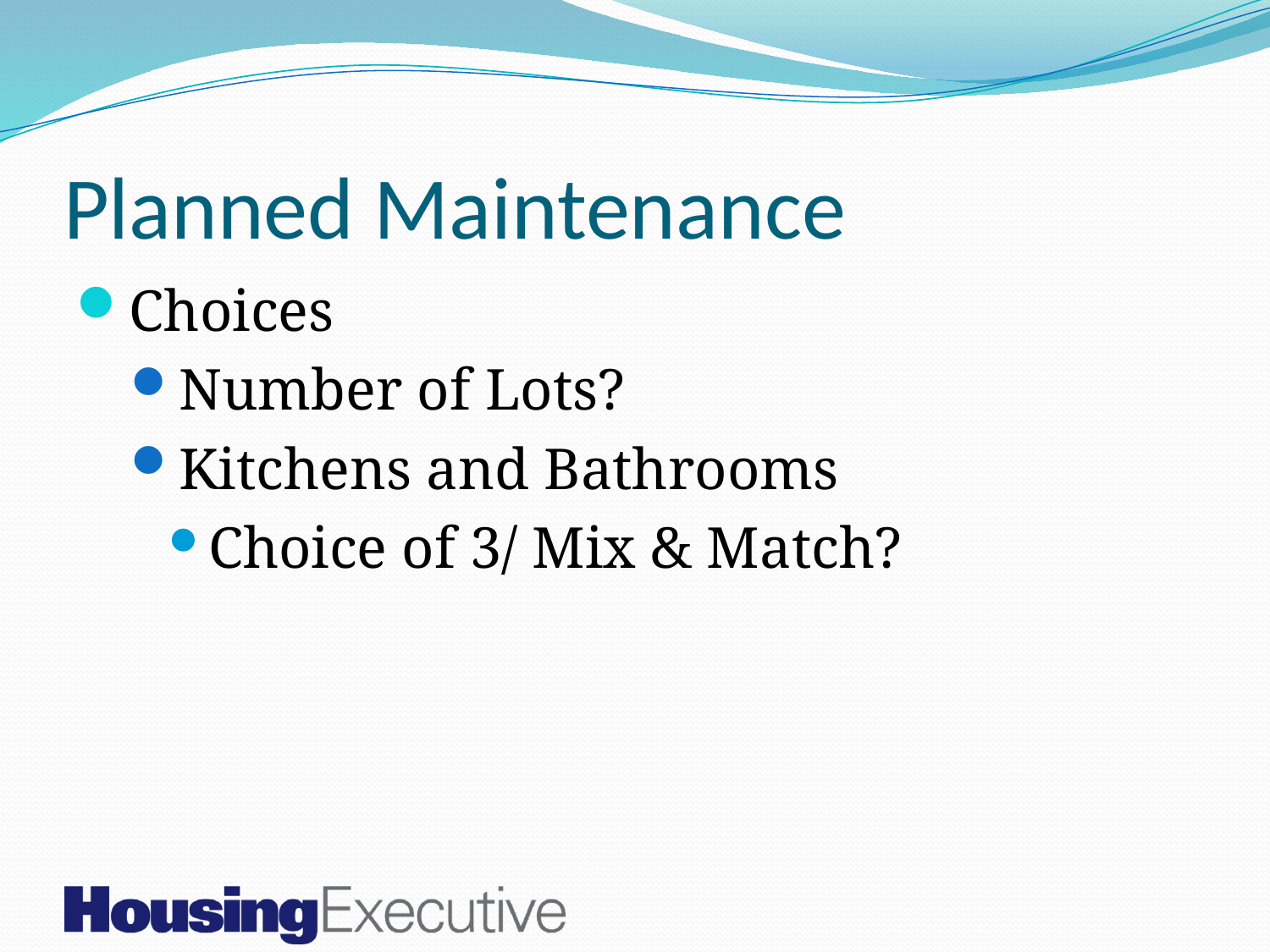

# Planned Maintenance
Choices
Number of Lots?
Kitchens and Bathrooms
Choice of 3/ Mix & Match?